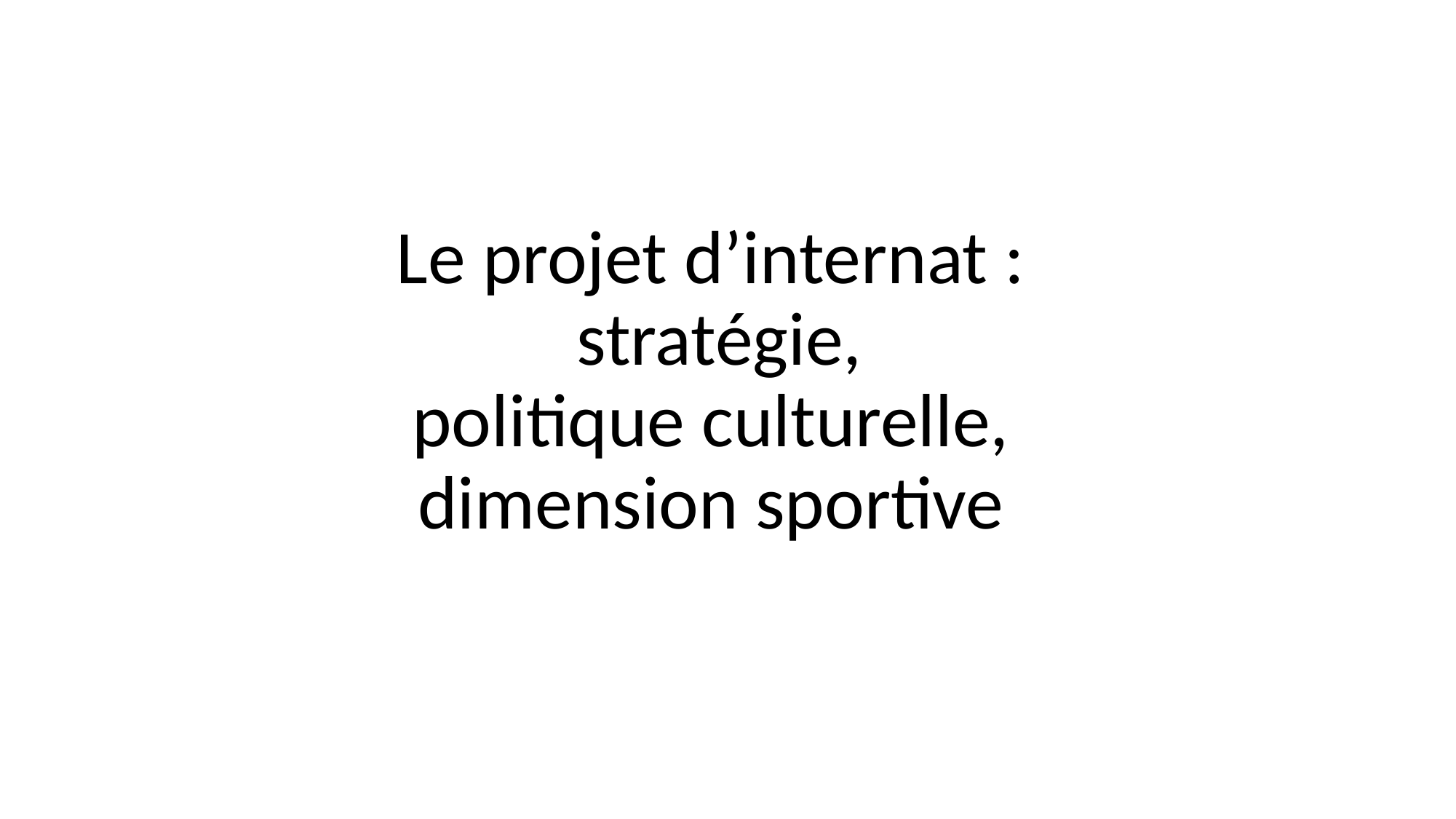

# Le projet d’internat : stratégie, politique culturelle, dimension sportive